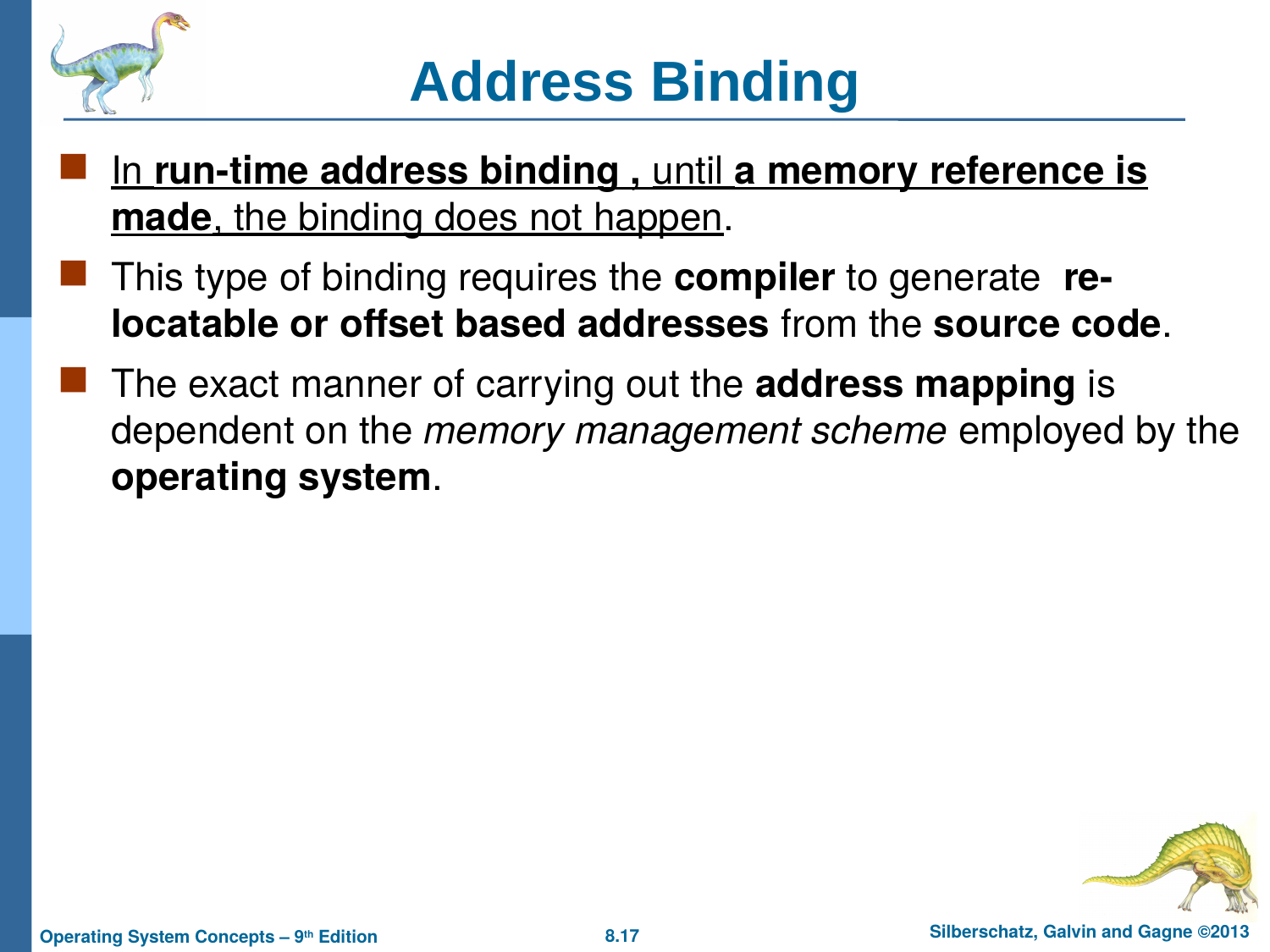

# Address Binding
In run-time address binding , until a memory reference is made, the binding does not happen.
This type of binding requires the compiler to generate  re-locatable or offset based addresses from the source code.
The exact manner of carrying out the address mapping is dependent on the memory management scheme employed by the operating system.